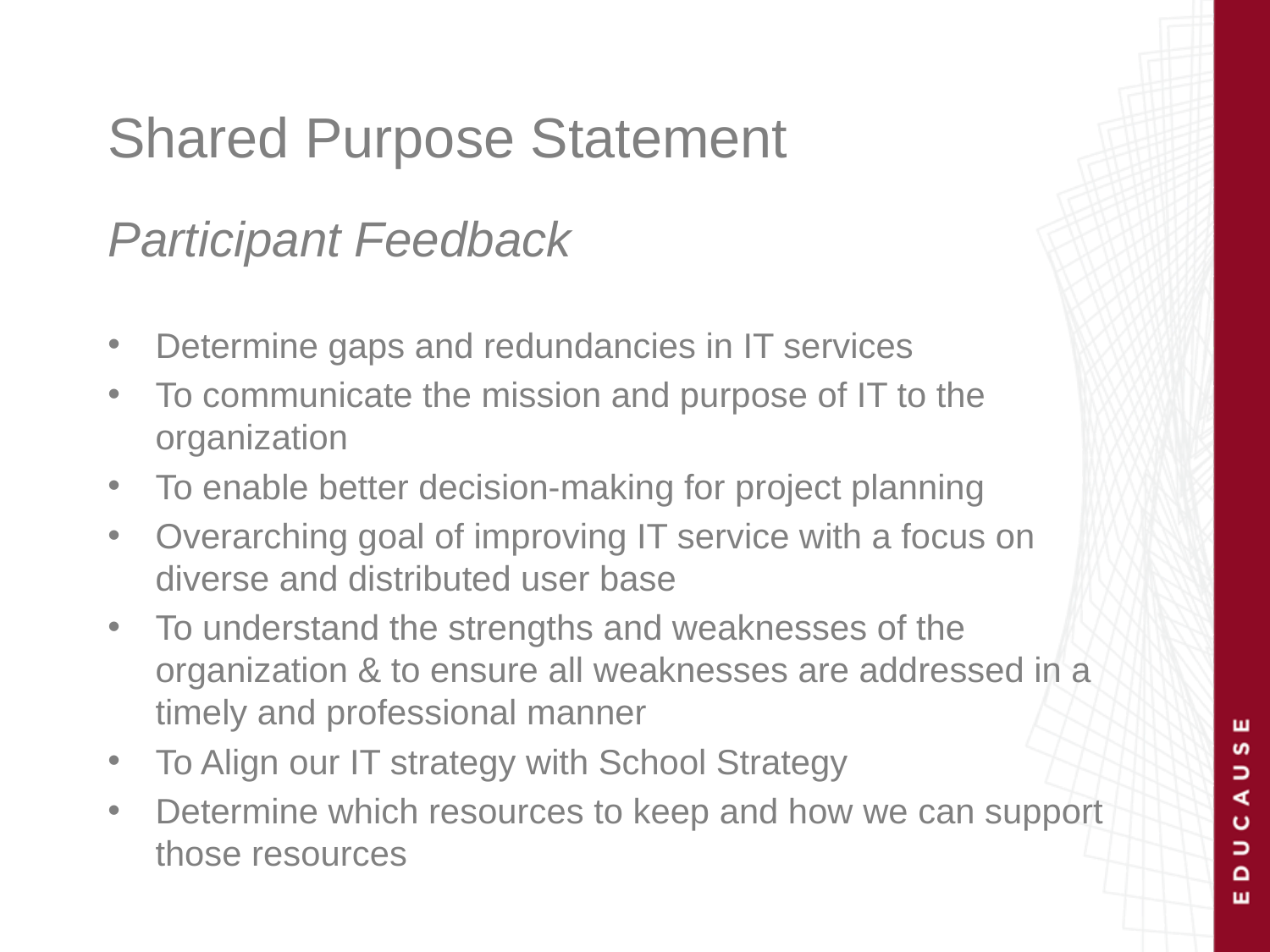

# Shared Purpose Statement
Participant Feedback

Determine gaps and redundancies in IT services
To communicate the mission and purpose of IT to the organization
To enable better decision-making for project planning
Overarching goal of improving IT service with a focus on diverse and distributed user base
To understand the strengths and weaknesses of the organization & to ensure all weaknesses are addressed in a timely and professional manner
To Align our IT strategy with School Strategy
Determine which resources to keep and how we can support those resources